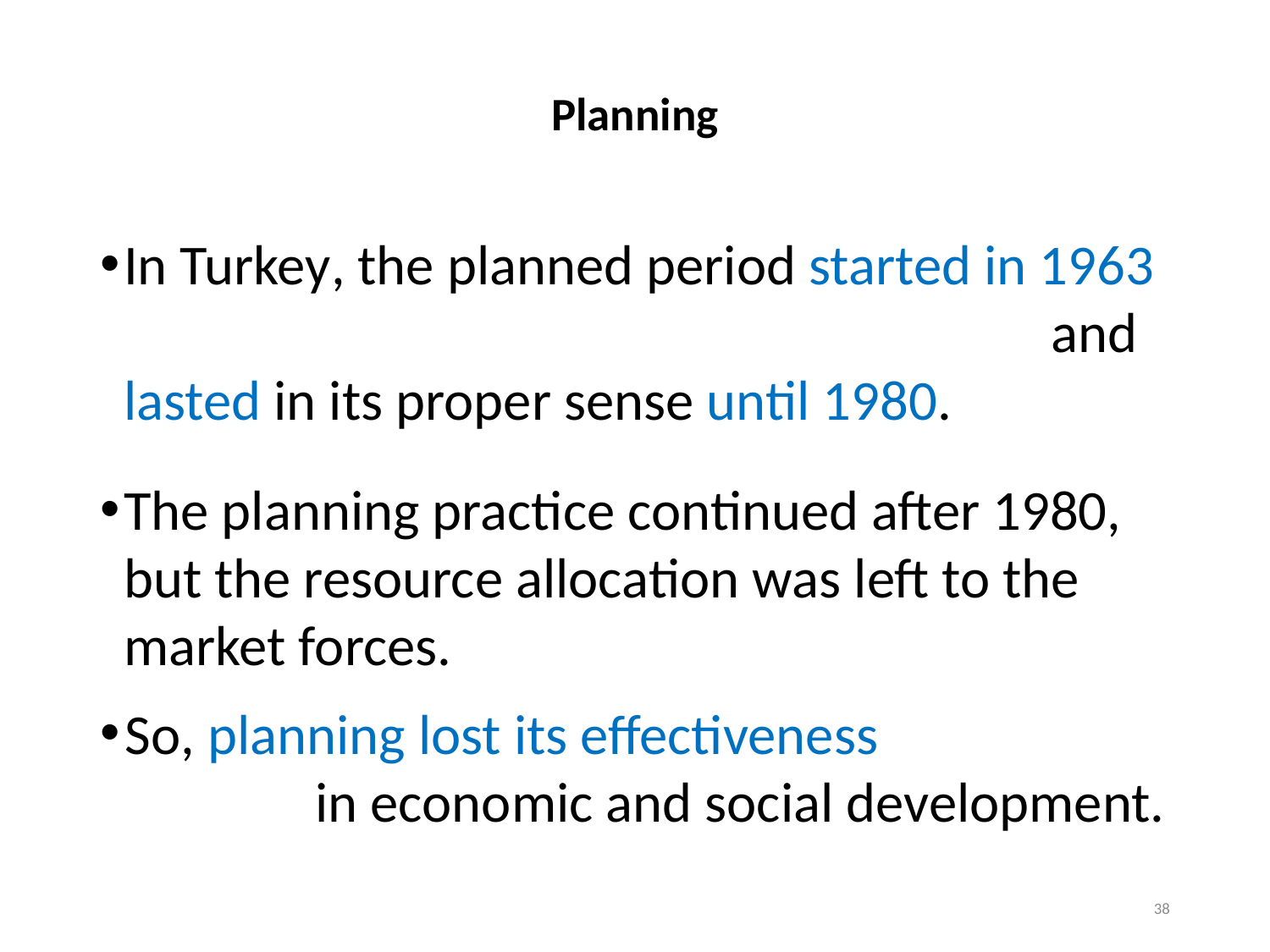

# Planning
In Turkey, the planned period started in 1963                                                                             and lasted in its proper sense until 1980.
The planning practice continued after 1980,     but the resource allocation was left to the market forces.
So, planning lost its effectiveness                                        in economic and social development.

38